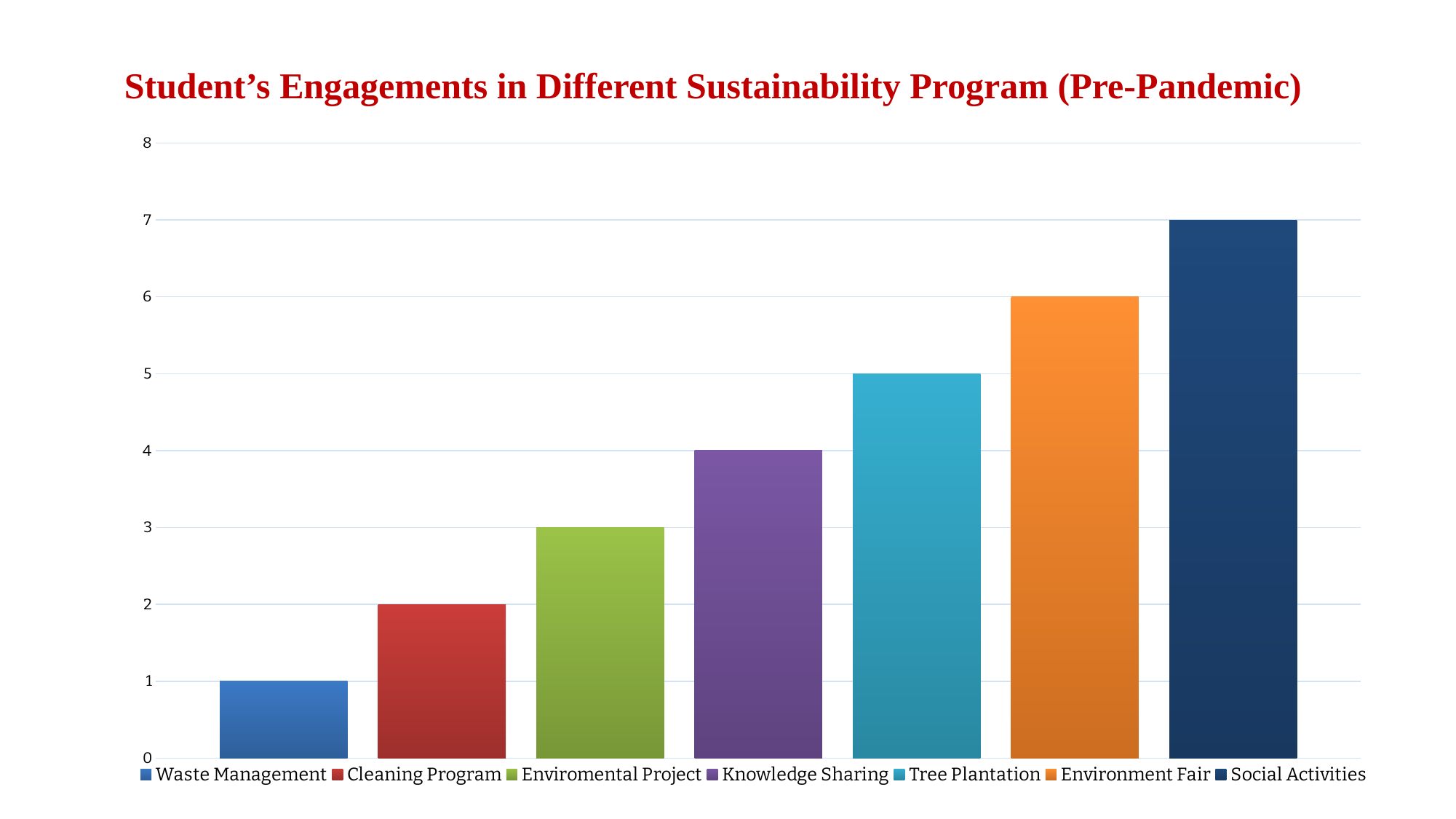

Student’s Engagements in Different Sustainability Program (Pre-Pandemic)

### Chart

| Category | Waste Management | Cleaning Program | Enviromental Project | Knowledge Sharing | Tree Plantation | Environment Fair | Social Activities |
|---|---|---|---|---|---|---|---|